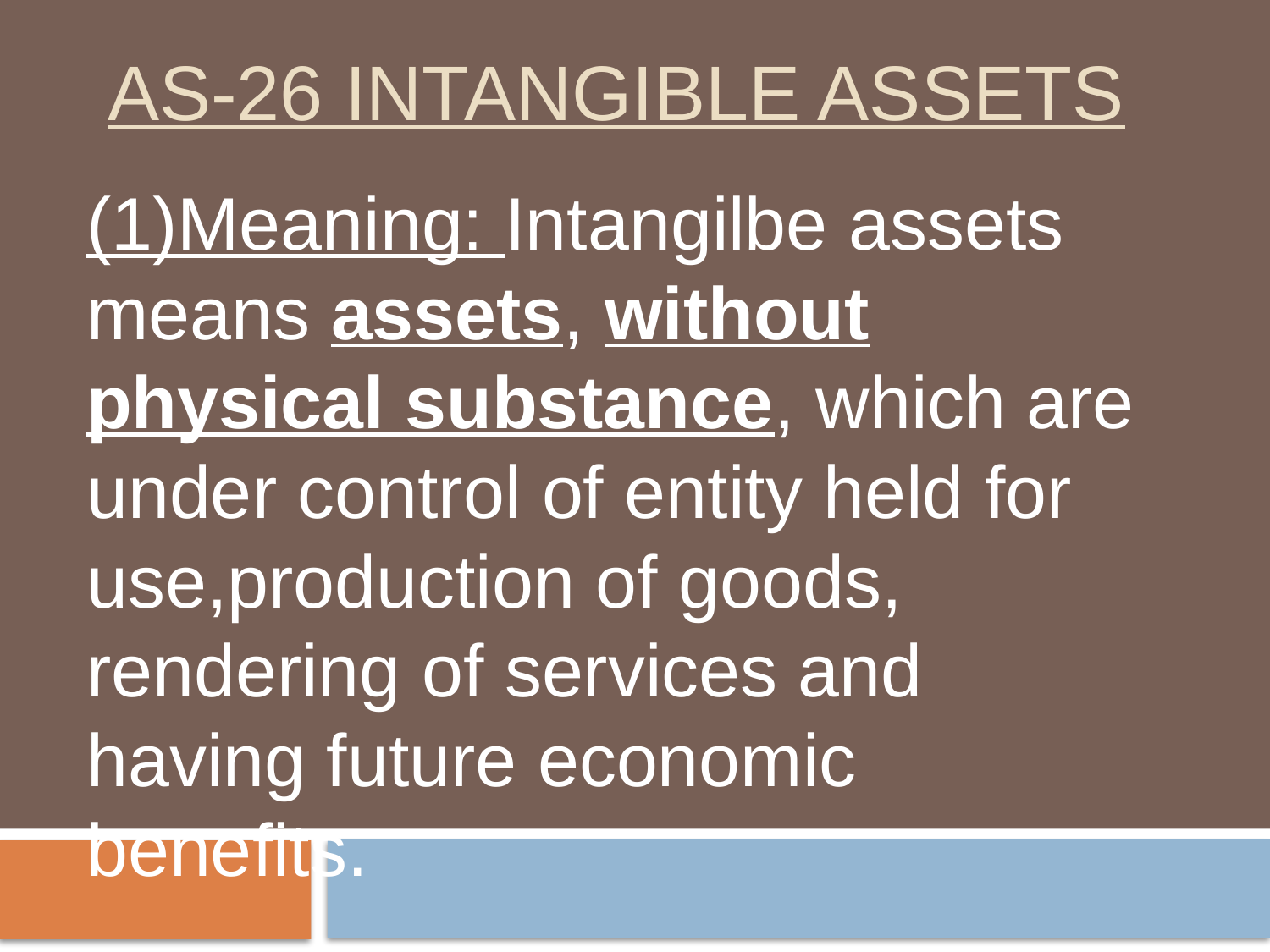

# AS-26 INTANGIBLE ASSETS
(1)Meaning: Intangilbe assets means assets, without physical substance, which are under control of entity held for use,production of goods, rendering of services and having future economic benefits.